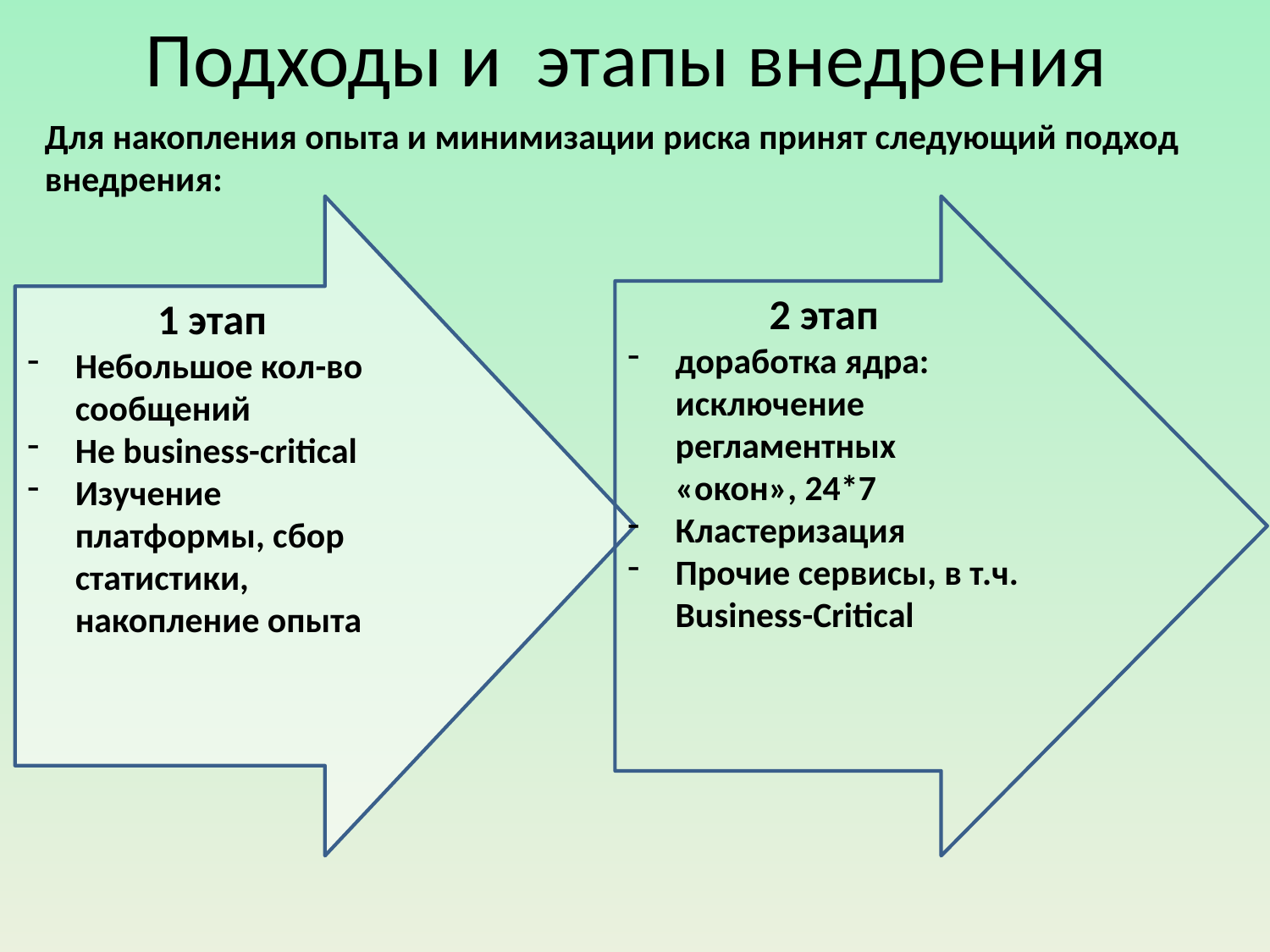

# Подходы и  этапы внедрения
Для накопления опыта и минимизации риска принят следующий подход внедрения:
1 этап
Небольшое кол-во сообщений
Не business-critical
Изучение платформы, сбор статистики, накопление опыта
2 этап
доработка ядра: исключение регламентных «окон», 24*7
Кластеризация
Прочие сервисы, в т.ч. Business-Critical